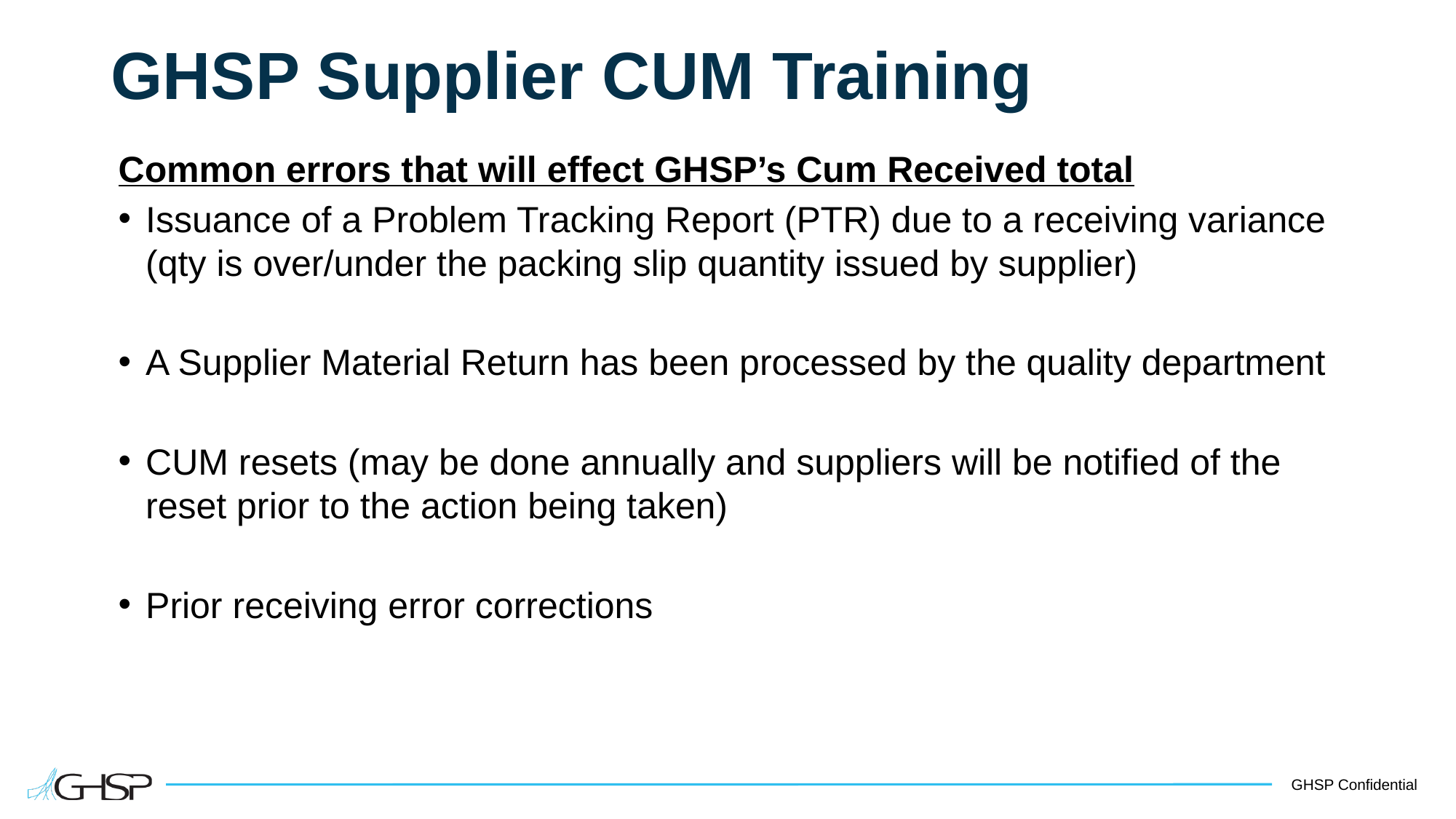

# GHSP Supplier CUM Training
Common errors that will effect GHSP’s Cum Received total
Issuance of a Problem Tracking Report (PTR) due to a receiving variance (qty is over/under the packing slip quantity issued by supplier)

A Supplier Material Return has been processed by the quality department

CUM resets (may be done annually and suppliers will be notified of the reset prior to the action being taken)

Prior receiving error corrections